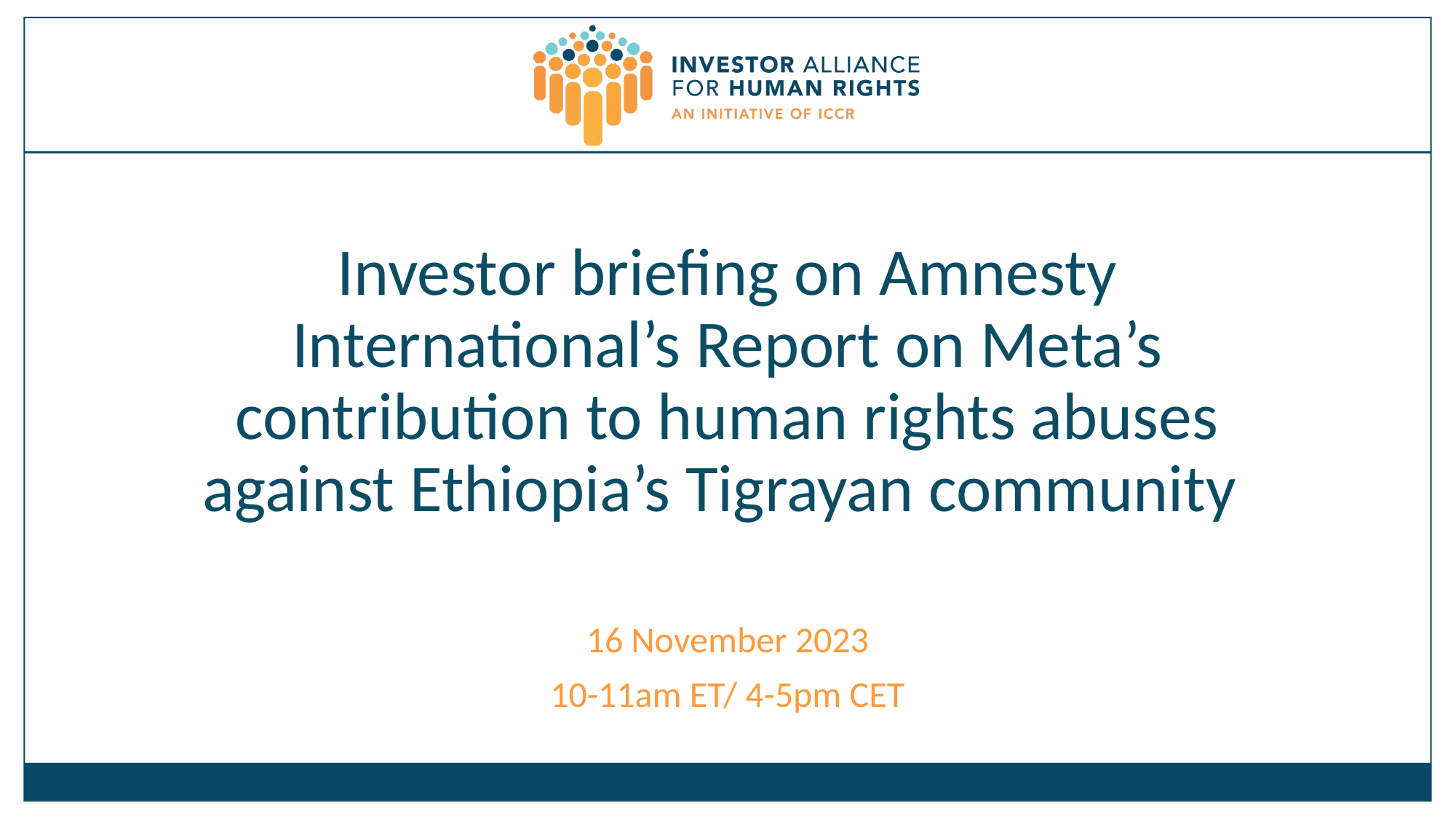

# Investor briefing on Amnesty International’s Report on Meta’s contribution to human rights abuses against Ethiopia’s Tigrayan community
16 November 2023
10-11am ET/ 4-5pm CET